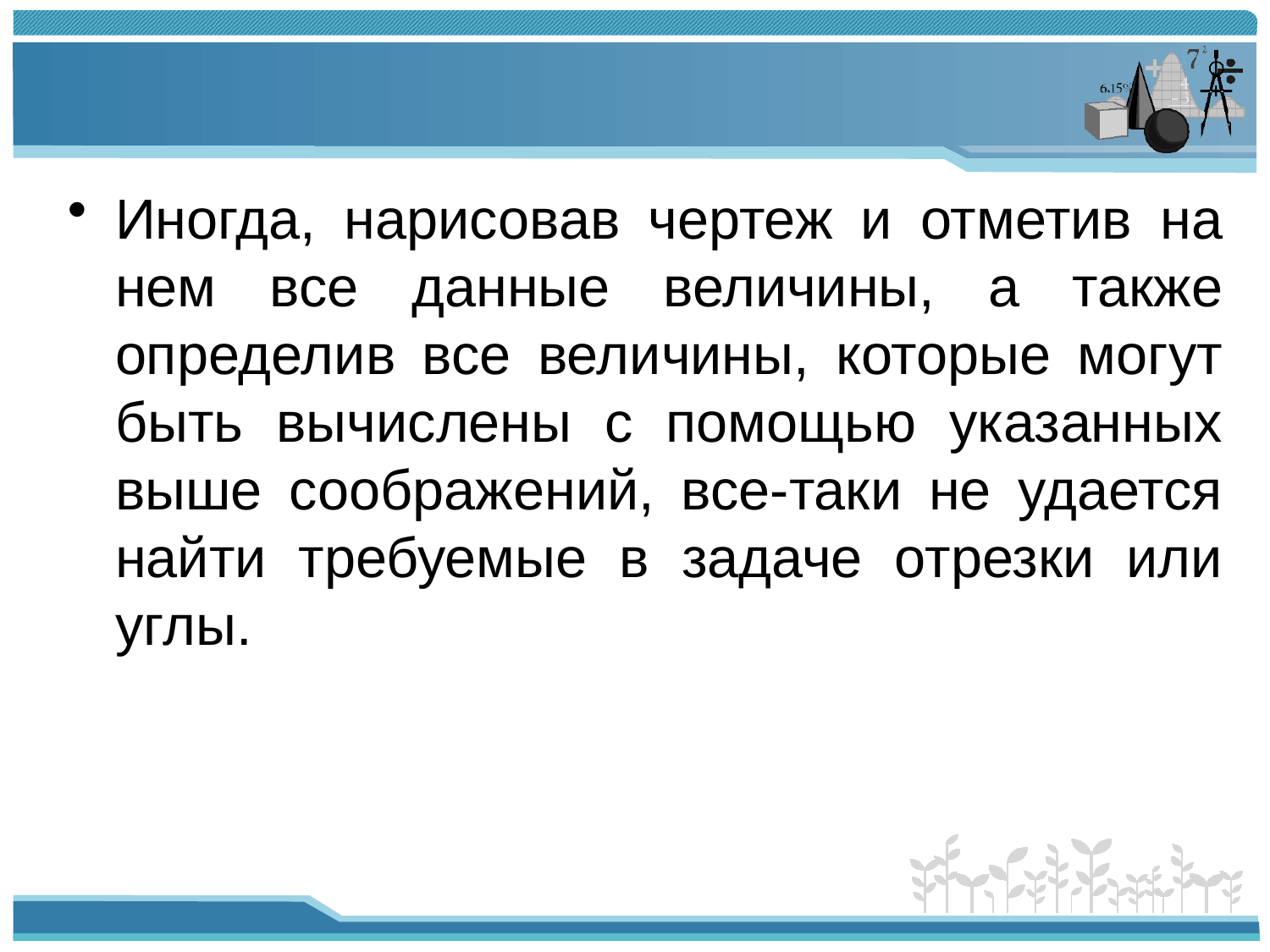

#
Иногда, нарисовав чертеж и отметив на нем все данные величины, а также определив все величины, которые могут быть вычислены с помощью указанных выше соображений, все-таки не удается найти требуемые в задаче отрезки или углы.